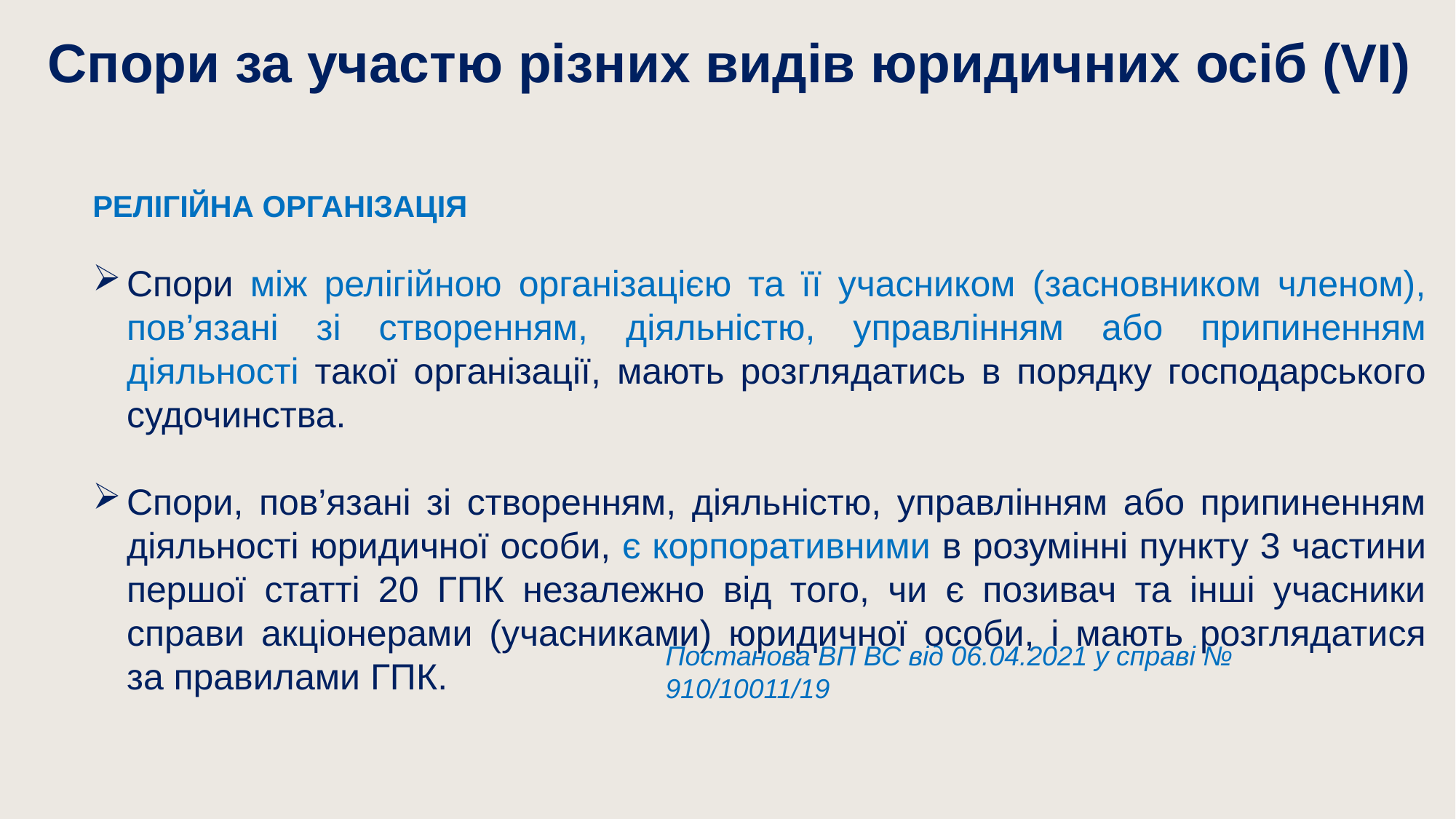

Спори за участю різних видів юридичних осіб (VІ)
РЕЛІГІЙНА ОРГАНІЗАЦІЯ

Спори між релігійною організацією та її учасником (засновником членом), пов’язані зі створенням, діяльністю, управлінням або припиненням діяльності такої організації, мають розглядатись в порядку господарського судочинства.

Спори, пов’язані зі створенням, діяльністю, управлінням або припиненням діяльності юридичної особи, є корпоративними в розумінні пункту 3 частини першої статті 20 ГПК незалежно від того, чи є позивач та інші учасники справи акціонерами (учасниками) юридичної особи, і мають розглядатися за правилами ГПК.
Постанова ВП ВС від 06.04.2021 у справі № 910/10011/19